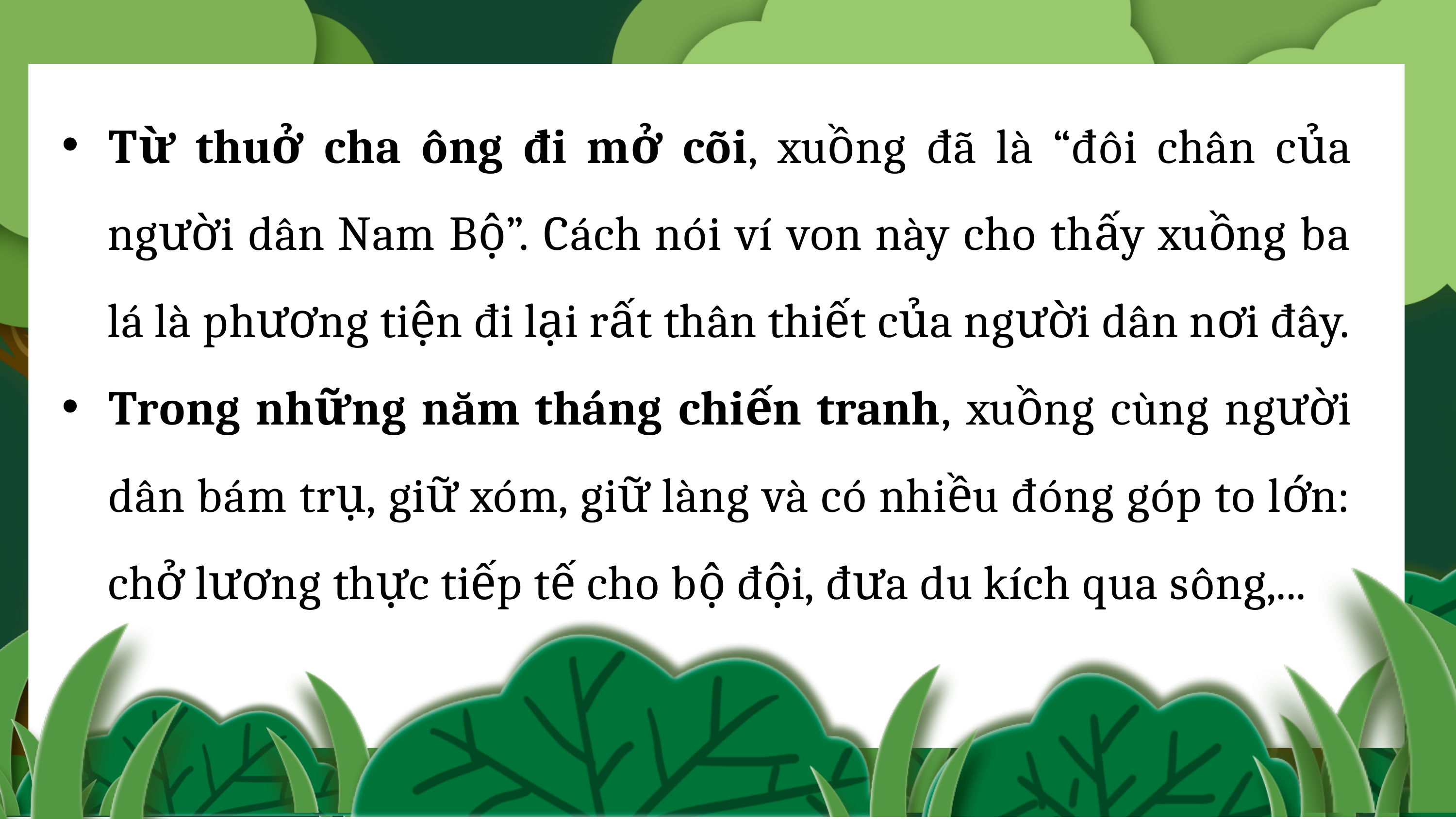

Từ thuở cha ông đi mở cõi, xuồng đã là “đôi chân của người dân Nam Bộ”. Cách nói ví von này cho thấy xuồng ba lá là phương tiện đi lại rất thân thiết của người dân nơi đây.
Trong những năm tháng chiến tranh, xuồng cùng người dân bám trụ, giữ xóm, giữ làng và có nhiều đóng góp to lớn: chở lương thực tiếp tế cho bộ đội, đưa du kích qua sông,...